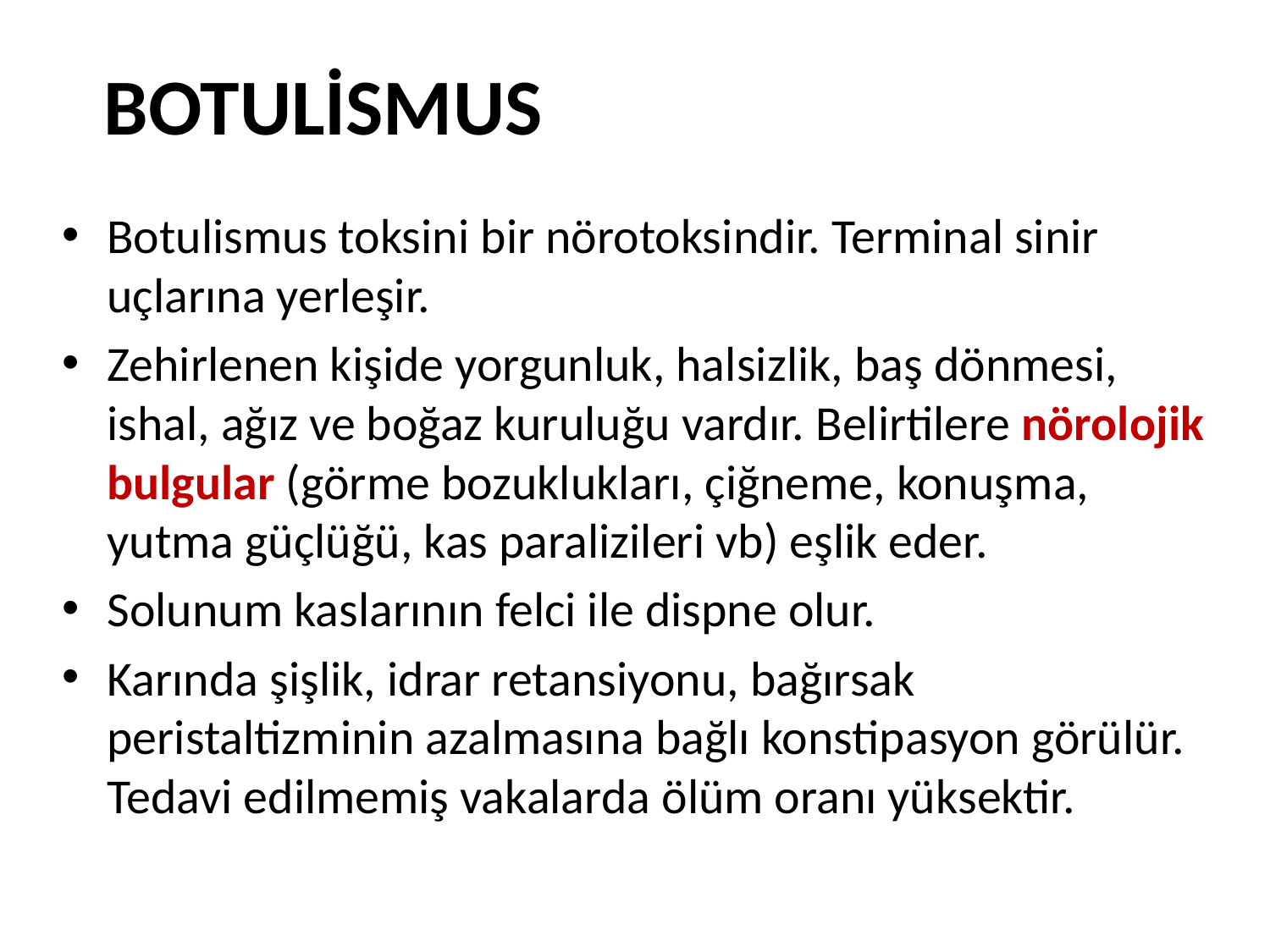

BOTULİSMUS
Botulismus toksini bir nörotoksindir. Terminal sinir uçlarına yerleşir.
Zehirlenen kişide yorgunluk, halsizlik, baş dönmesi, ishal, ağız ve boğaz kuruluğu vardır. Belirtilere nörolojik bulgular (görme bozuklukları, çiğneme, konuşma, yutma güçlüğü, kas paralizileri vb) eşlik eder.
Solunum kaslarının felci ile dispne olur.
Karında şişlik, idrar retansiyonu, bağırsak peristaltizminin azalmasına bağlı konstipasyon görülür. Tedavi edilmemiş vakalarda ölüm oranı yüksektir.